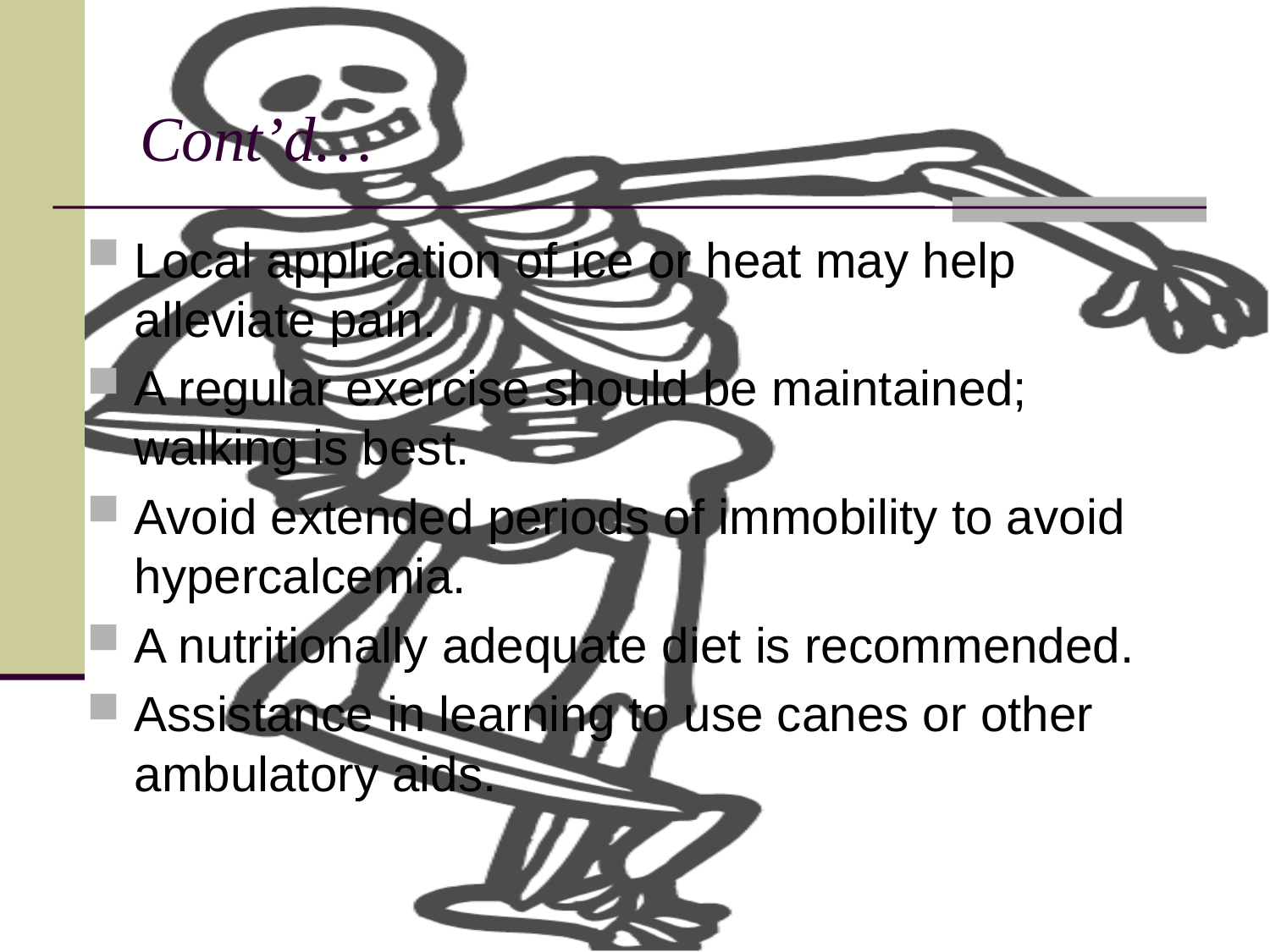

# Cont’d…
Local application of ice or heat may help alleviate pain.
A regular exercise should be maintained; walking is best.
Avoid extended periods of immobility to avoid hypercalcemia.
A nutritionally adequate diet is recommended.
Assistance in learning to use canes or other ambulatory aids.